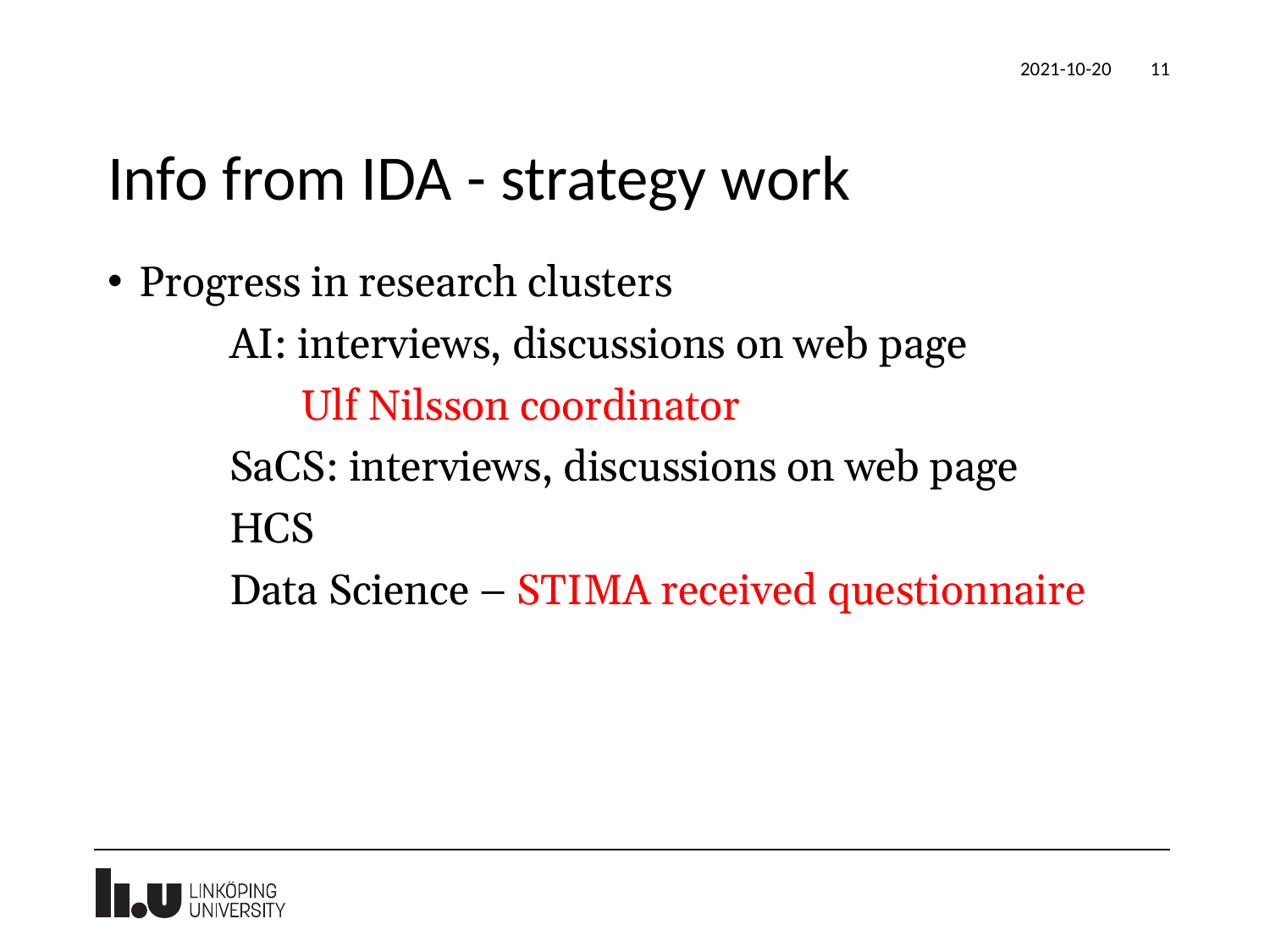

2021-10-20

11
# Info from IDA - strategy work
Progress in research clusters
            AI: interviews, discussions on web page
                   Ulf Nilsson coordinator
            SaCS: interviews, discussions on web page
            HCS
            Data Science – STIMA received questionnaire